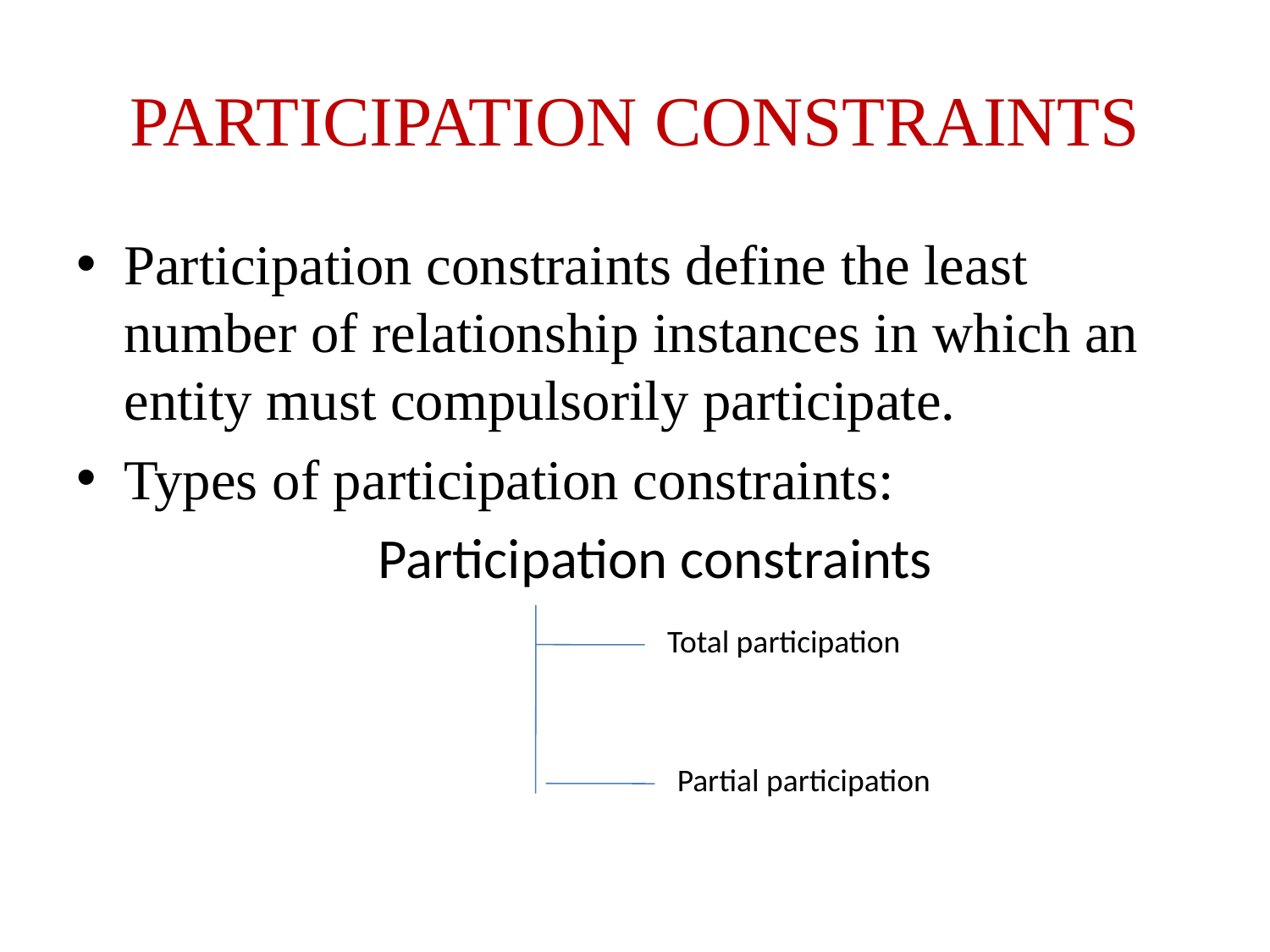

# PARTICIPATION CONSTRAINTS
Participation constraints define the least number of relationship instances in which an entity must compulsorily participate.
Types of participation constraints:
 			Participation constraints

Total participation
Partial participation